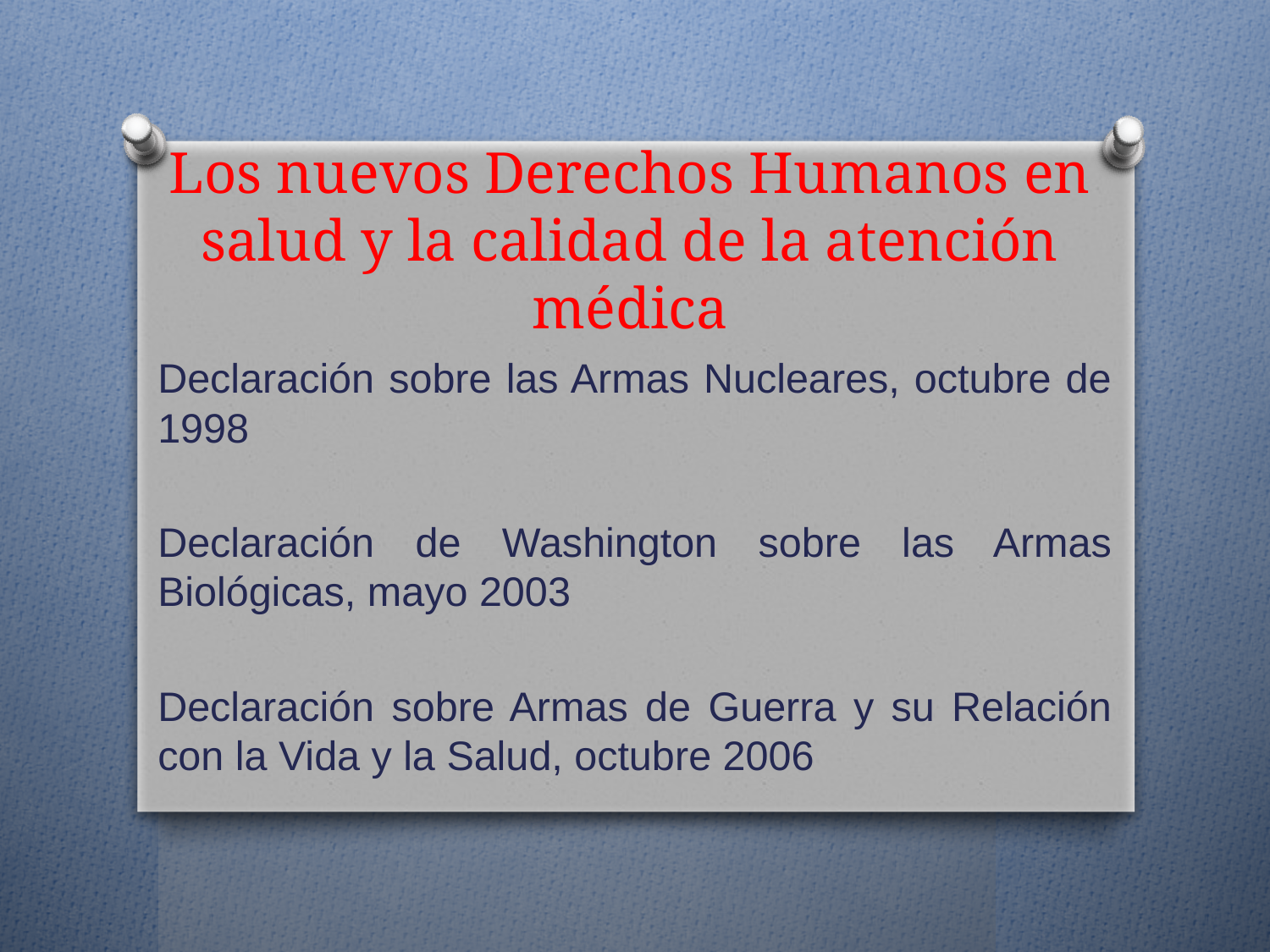

# Los nuevos Derechos Humanos en salud y la calidad de la atención médica
Declaración sobre las Armas Nucleares, octubre de 1998

Declaración de Washington sobre las Armas Biológicas, mayo 2003

Declaración sobre Armas de Guerra y su Relación con la Vida y la Salud, octubre 2006